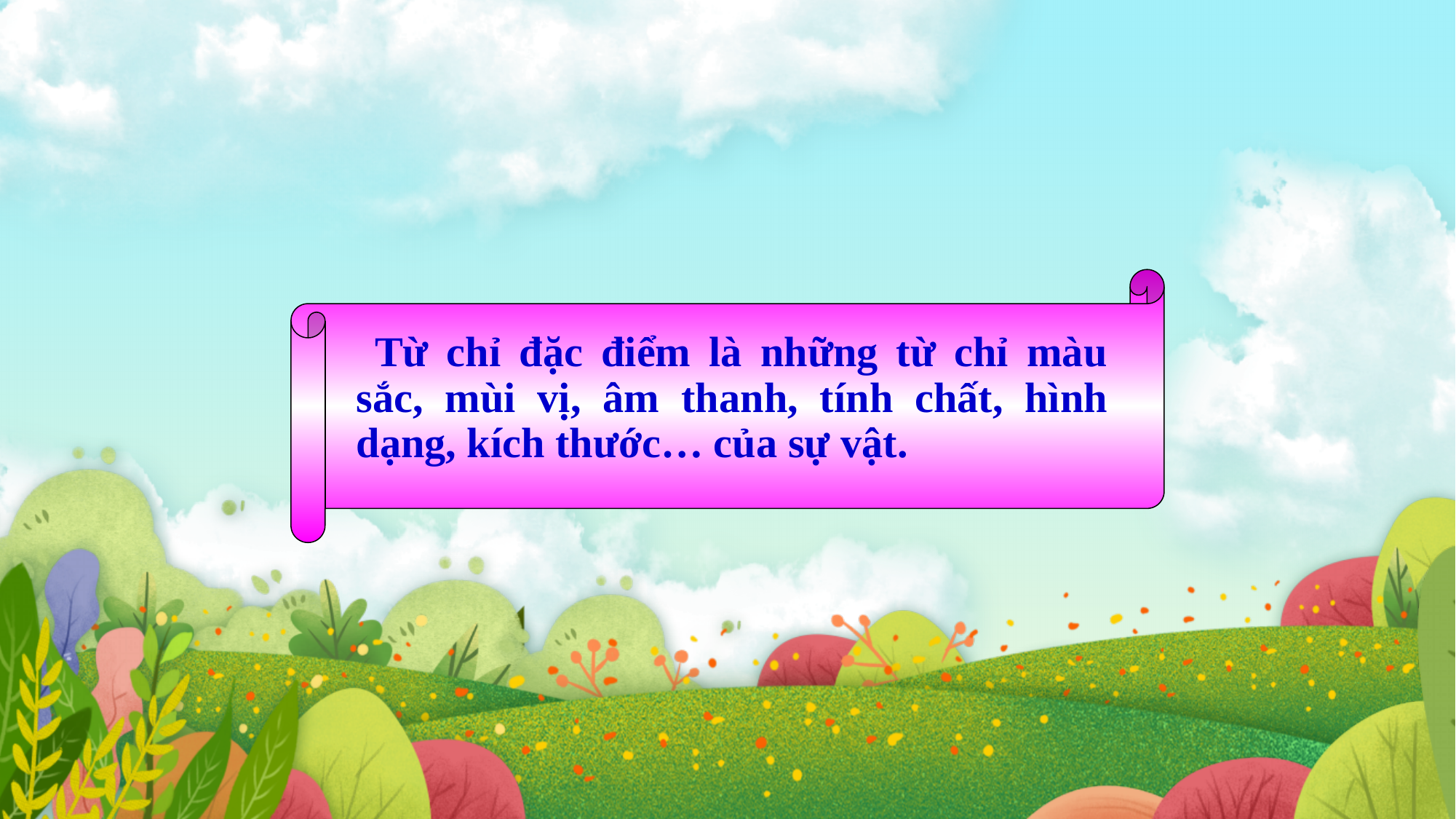

Từ chỉ đặc điểm là những từ chỉ màu sắc, mùi vị, âm thanh, tính chất, hình dạng, kích thước… của sự vật.